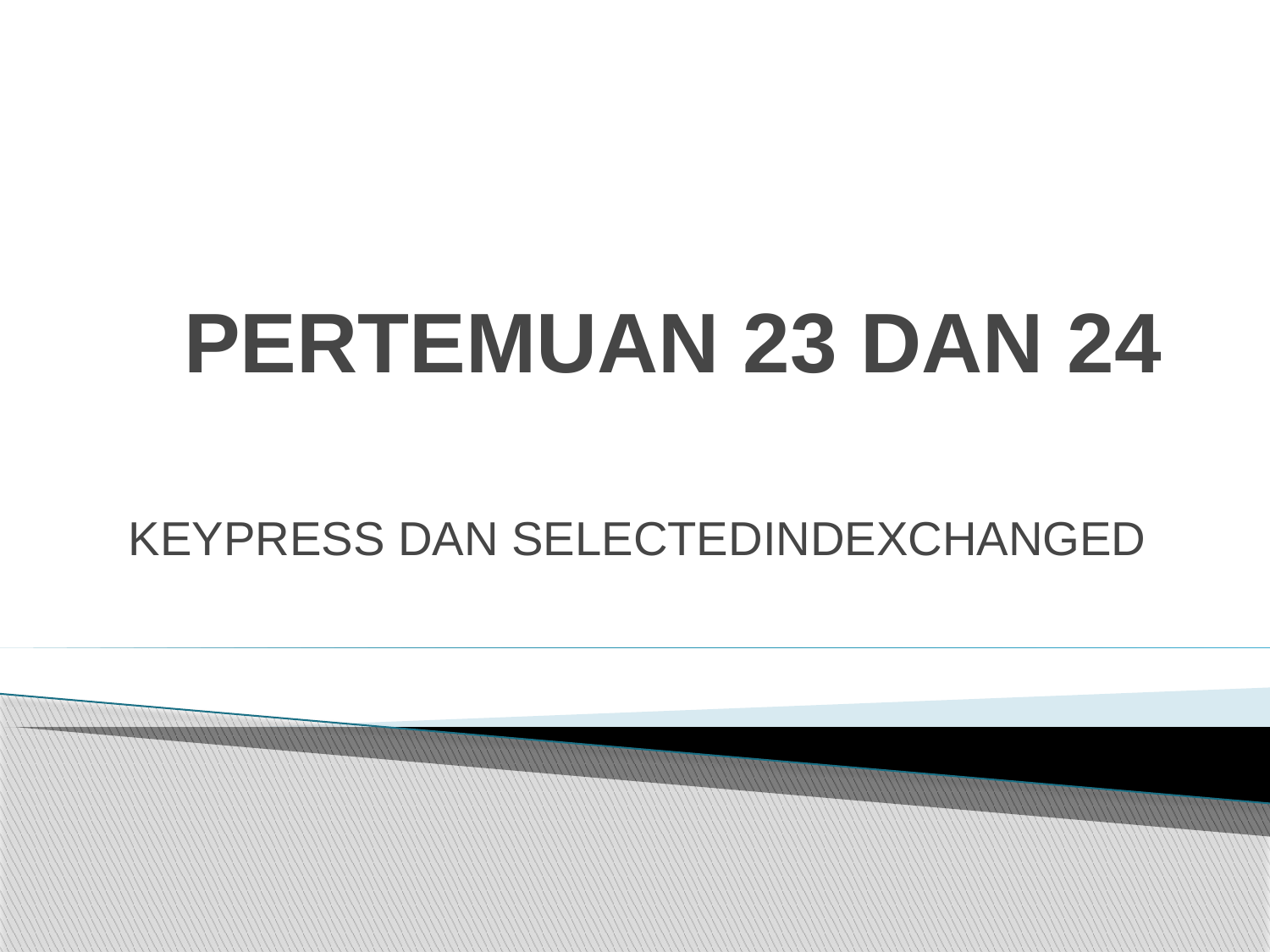

# PERTEMUAN 23 DAN 24
KEYPRESS DAN SELECTEDINDEXCHANGED